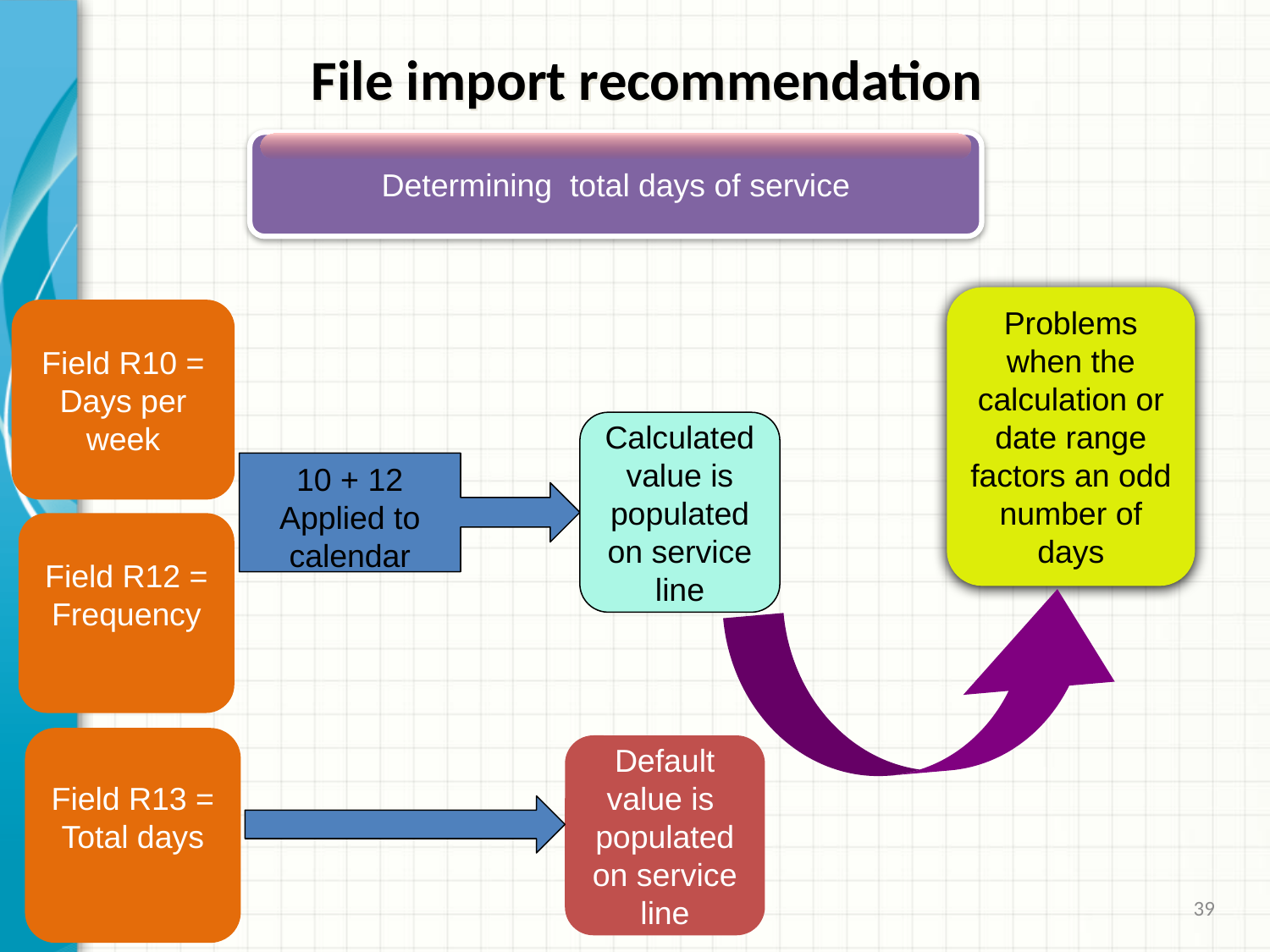

File import recommendation
Determining  total days of service

Problems when the calculation or date range factors an odd number of days
Field R10 = Days per week

Calculated value is populated on service line
10 + 12
Applied to calendar
Field R12 = Frequency

Field R13 = Total days

Default value is  populated on service line

39